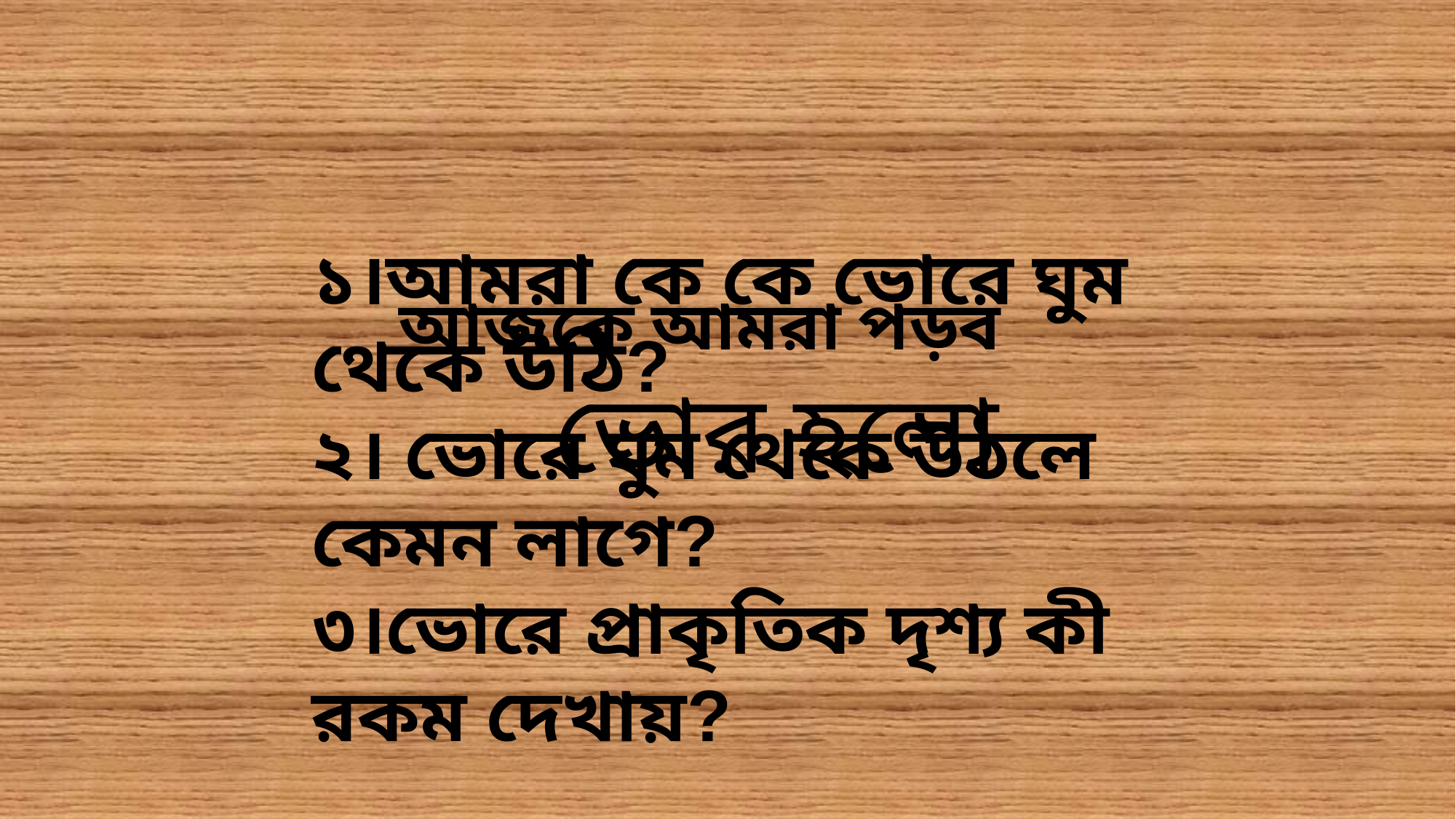

১।আমরা কে কে ভোরে ঘুম থেকে উঠি?
২। ভোরে ঘুম থেকে উঠলে কেমন লাগে?
৩।ভোরে প্রাকৃতিক দৃশ্য কী রকম দেখায়?
      আজকে আমরা পড়ব
               ভোর হলো